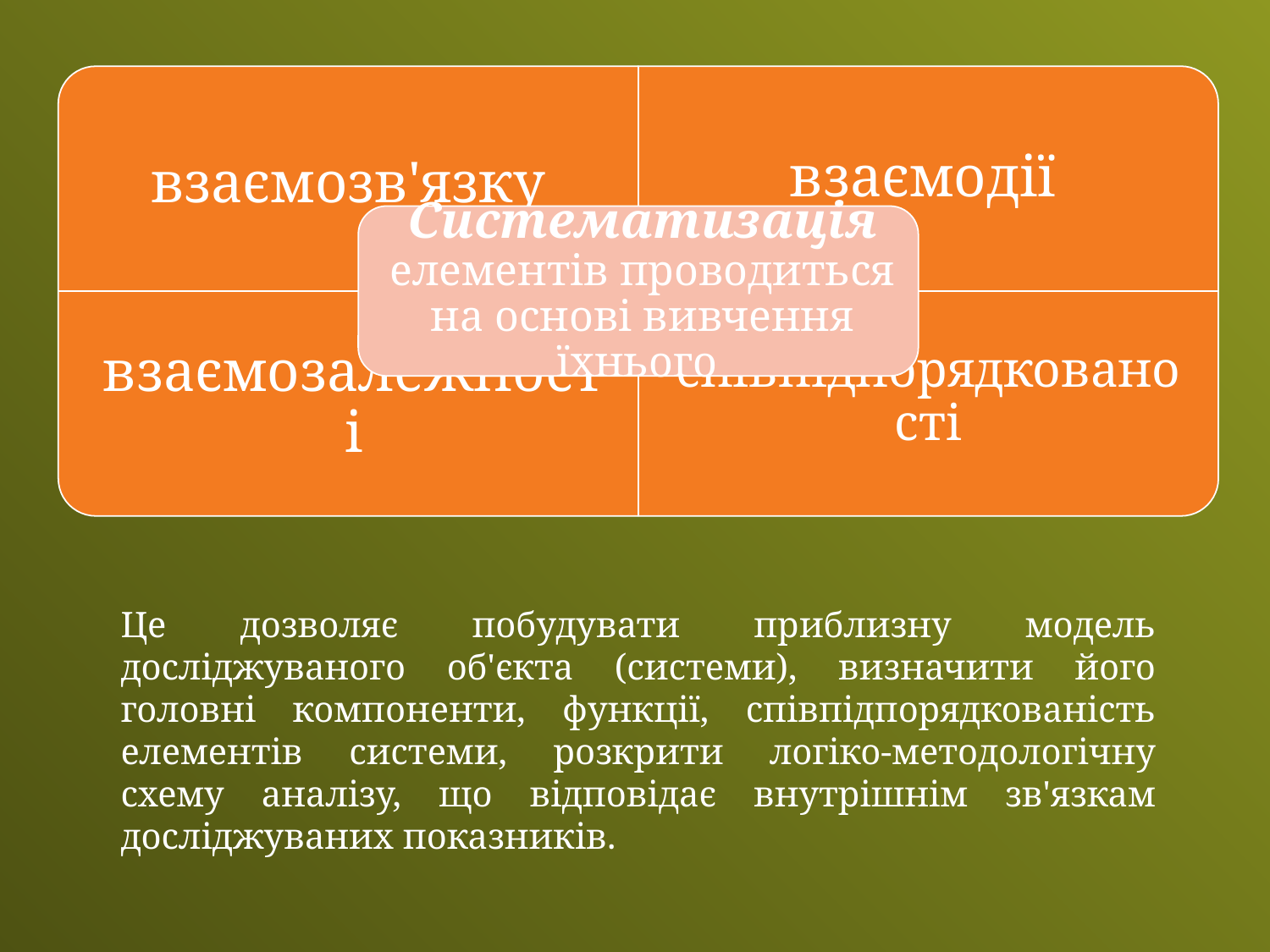

взаємозв'язку
взаємодії
взаємозалежності
співпідпорядкованості
Систематизація елементів проводиться на основі вивчення їхньо­го
Це дозволяє побудувати приблизну модель досліджуваного об'єкта (системи), визначити його головні компоненти, функції, співпідпоряд­кованість елементів системи, розкрити логіко-методологічну схему аналізу, що відповідає внутрішнім зв'язкам досліджуваних показників.